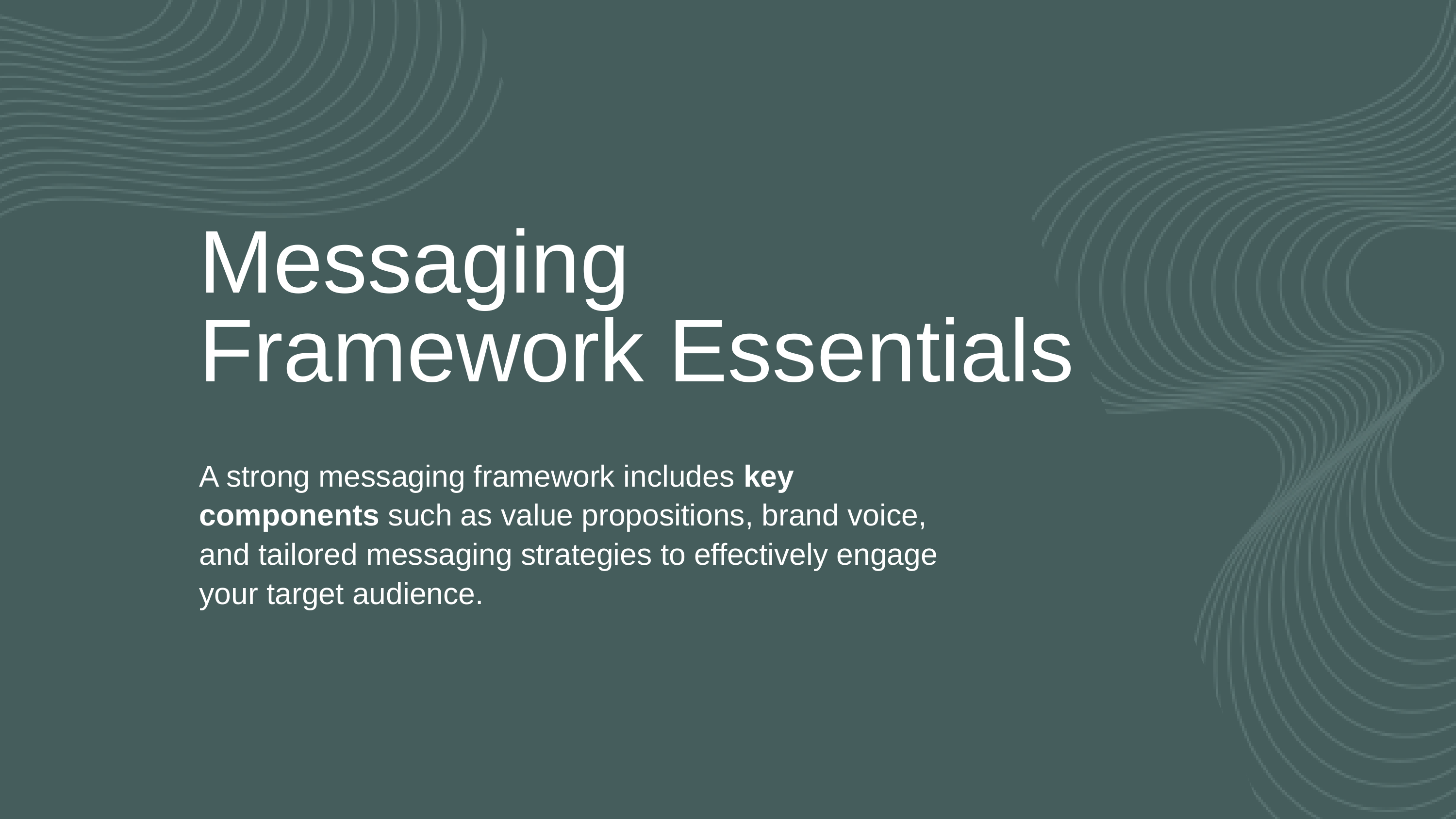

Messaging Framework Essentials
A strong messaging framework includes key components such as value propositions, brand voice, and tailored messaging strategies to effectively engage your target audience.